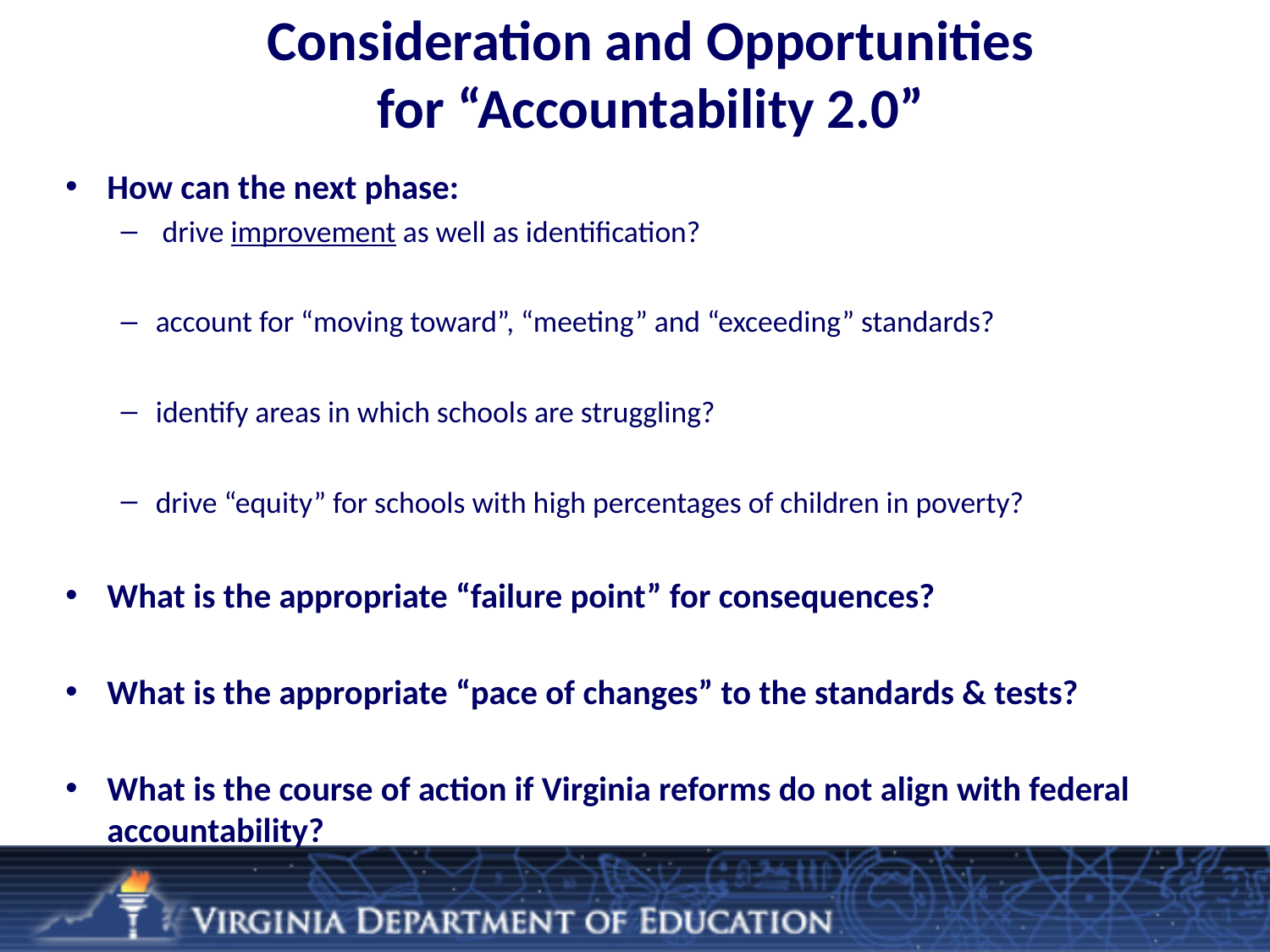

# Consideration and Opportunities for “Accountability 2.0”
How can the next phase:
 drive improvement as well as identification?

account for “moving toward”, “meeting” and “exceeding” standards?

identify areas in which schools are struggling?

drive “equity” for schools with high percentages of children in poverty?

What is the appropriate “failure point” for consequences?

What is the appropriate “pace of changes” to the standards & tests?

What is the course of action if Virginia reforms do not align with federal accountability?